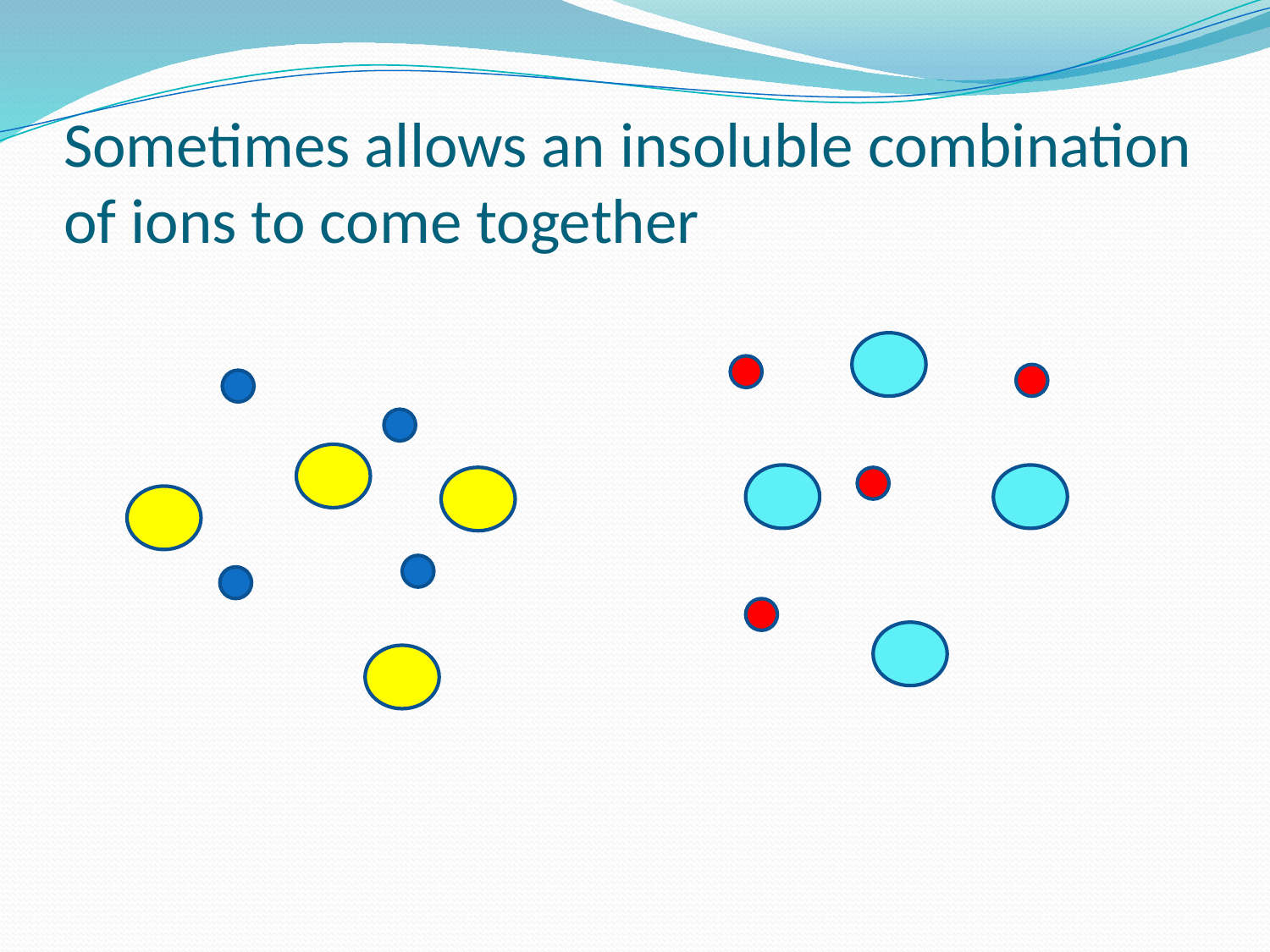

# Sometimes allows an insoluble combination of ions to come together